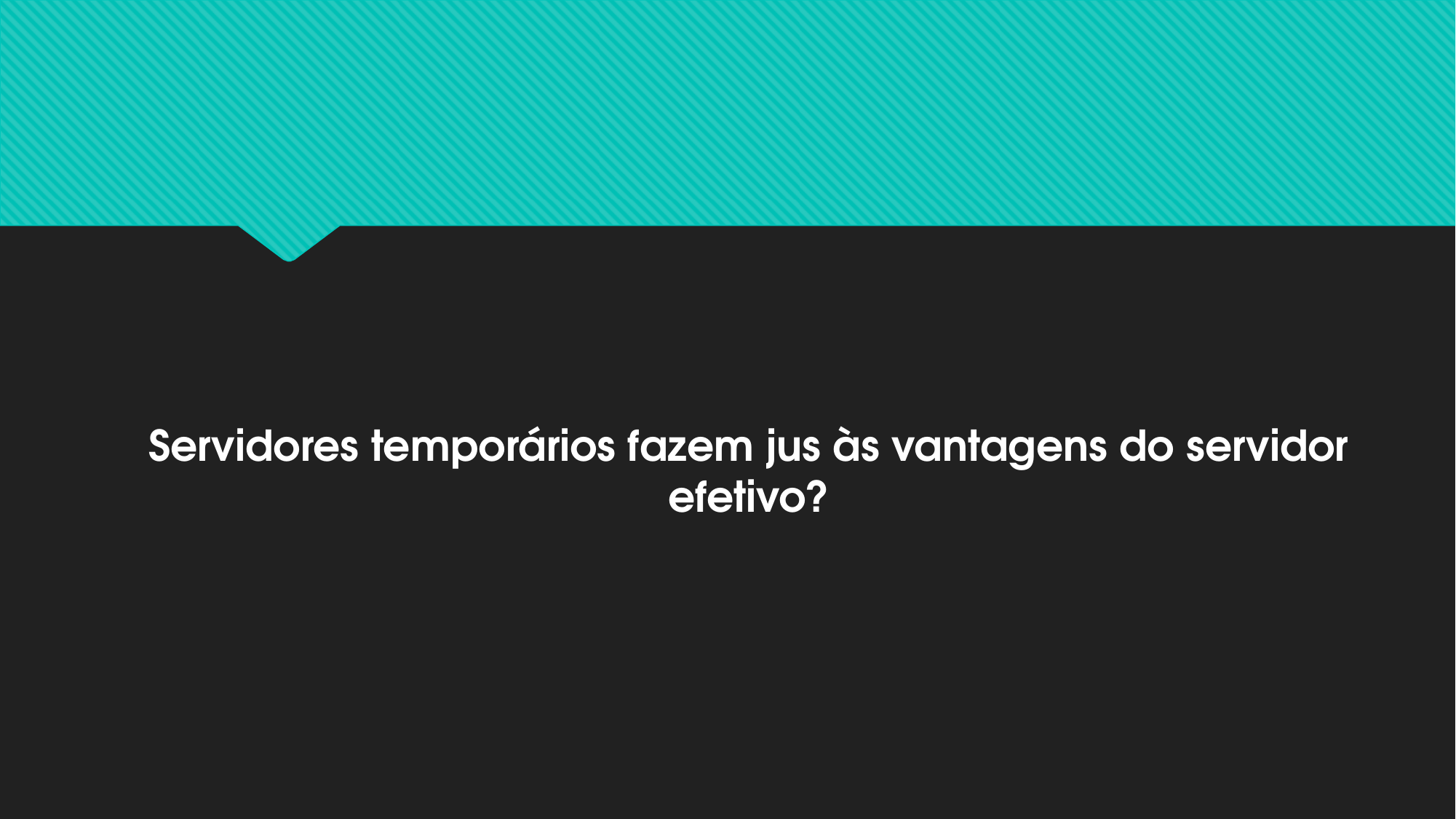

#
Servidores temporários fazem jus às vantagens do servidor efetivo?